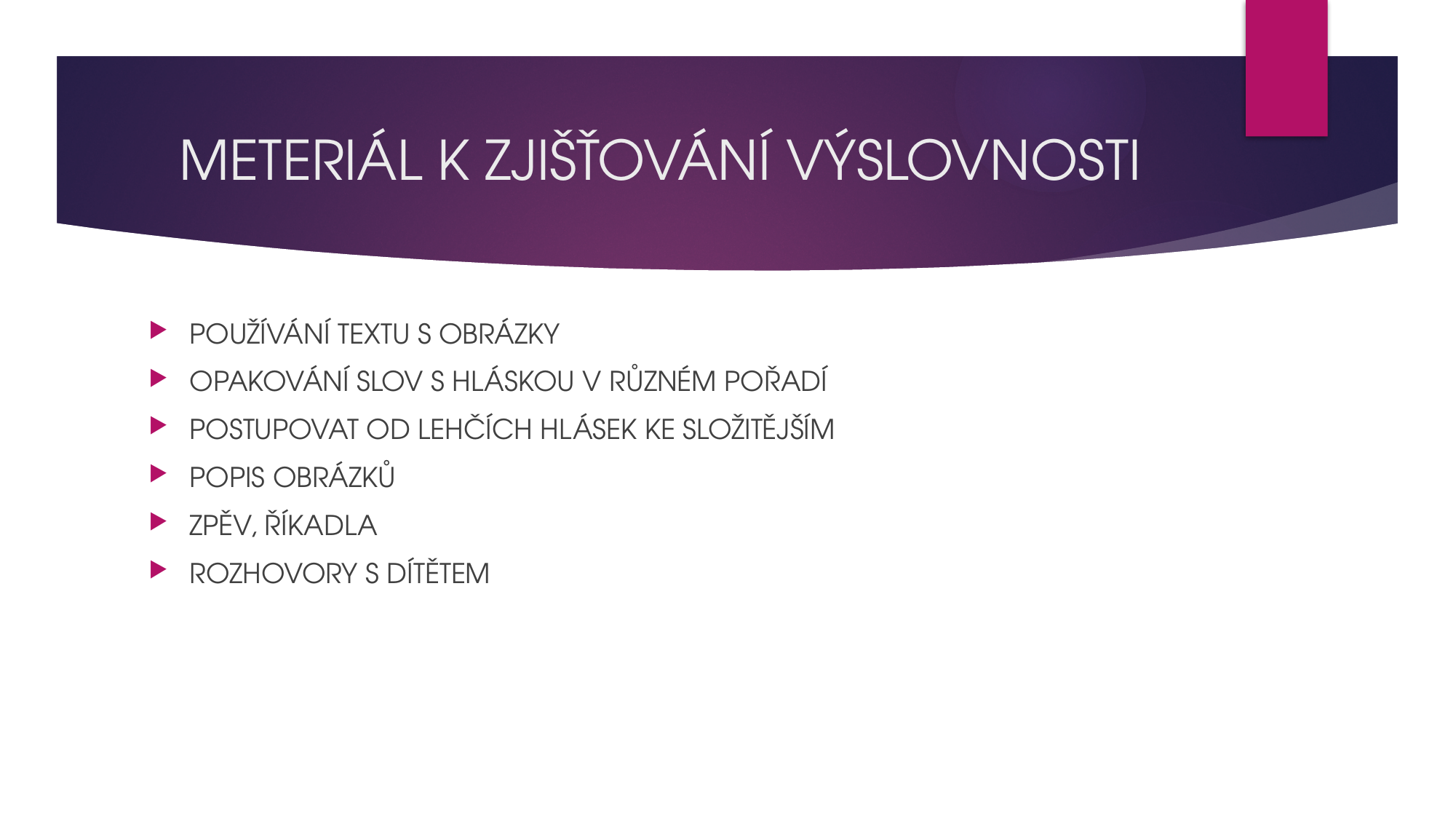

# METERIÁL K ZJIŠŤOVÁNÍ VÝSLOVNOSTI
POUŽÍVÁNÍ TEXTU S OBRÁZKY
OPAKOVÁNÍ SLOV S HLÁSKOU V RŮZNÉM POŘADÍ
POSTUPOVAT OD LEHČÍCH HLÁSEK KE SLOŽITĚJŠÍM
POPIS OBRÁZKŮ
ZPĚV, ŘÍKADLA
ROZHOVORY S DÍTĚTEM